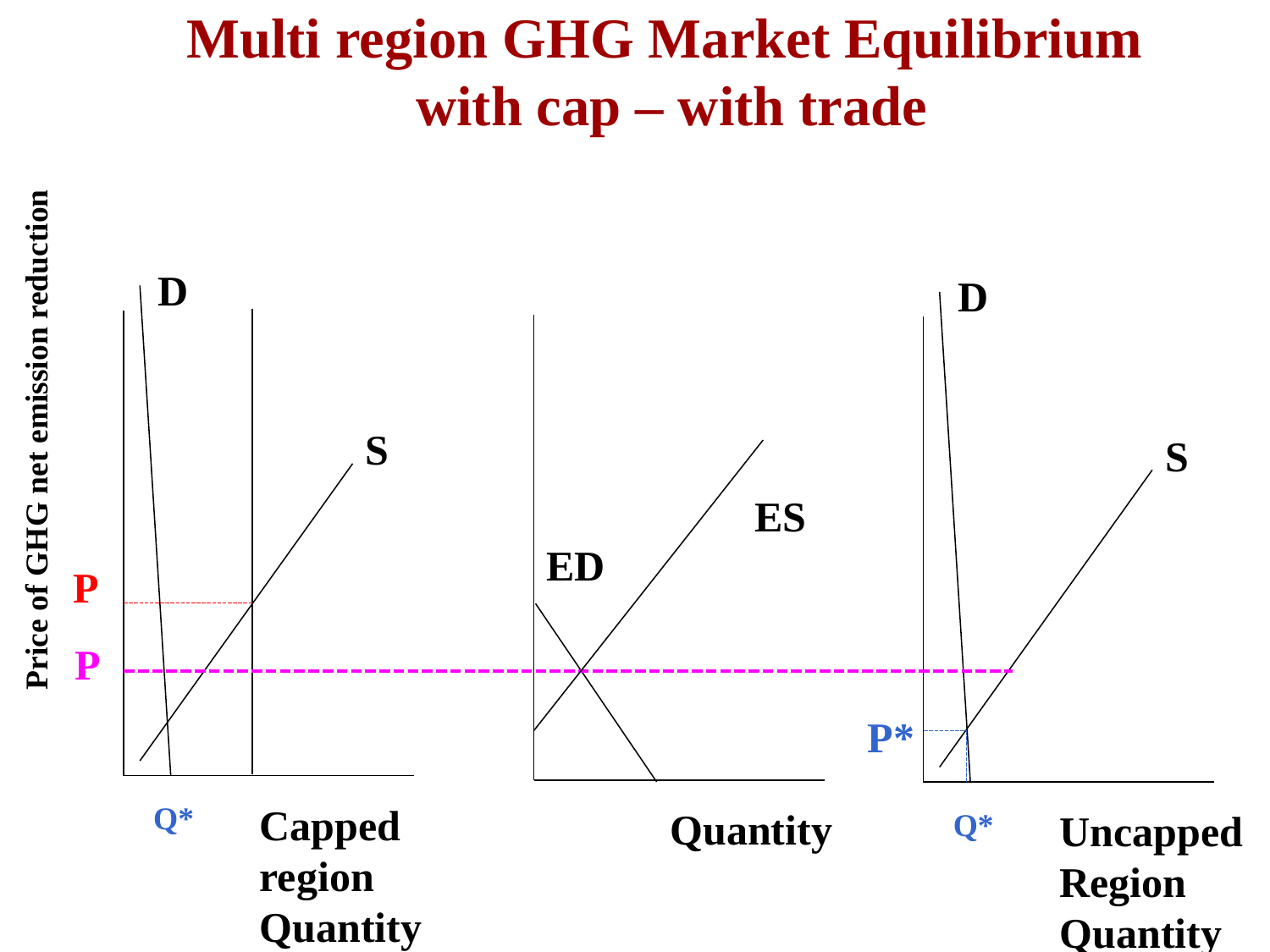

Multi region GHG Market Equilibrium
with cap – with trade
Price of GHG net emission reduction
D
D
S
S
ES
ED
P
P
P*
Capped
region
Quantity
Q*
Quantity
Uncapped
Region
Quantity
Q*